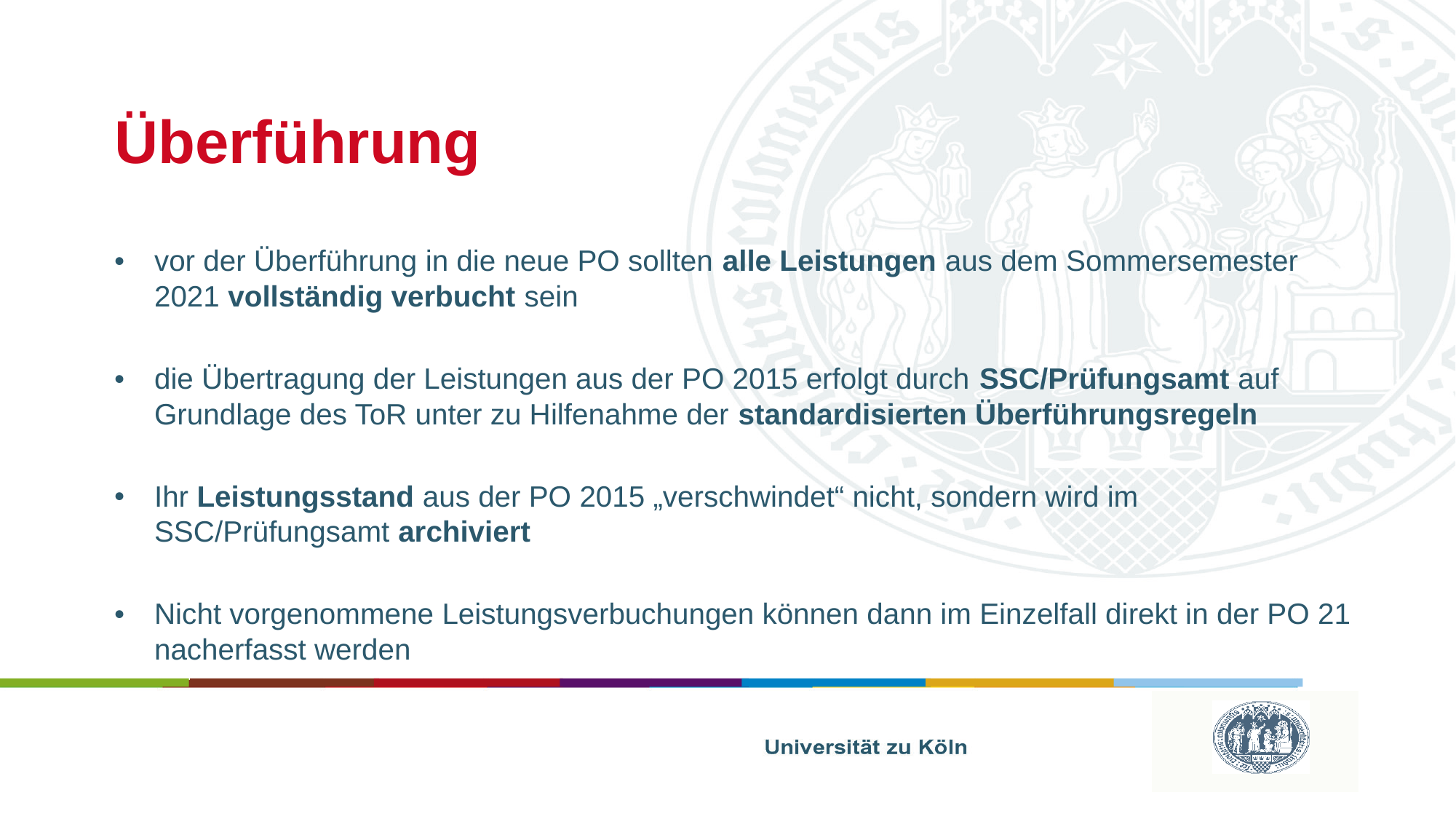

# Überführung
vor der Überführung in die neue PO sollten alle Leistungen aus dem Sommersemester 2021 vollständig verbucht sein

die Übertragung der Leistungen aus der PO 2015 erfolgt durch SSC/Prüfungsamt auf Grundlage des ToR unter zu Hilfenahme der standardisierten Überführungsregeln

Ihr Leistungsstand aus der PO 2015 „verschwindet“ nicht, sondern wird im SSC/Prüfungsamt archiviert

Nicht vorgenommene Leistungsverbuchungen können dann im Einzelfall direkt in der PO 21 nacherfasst werden